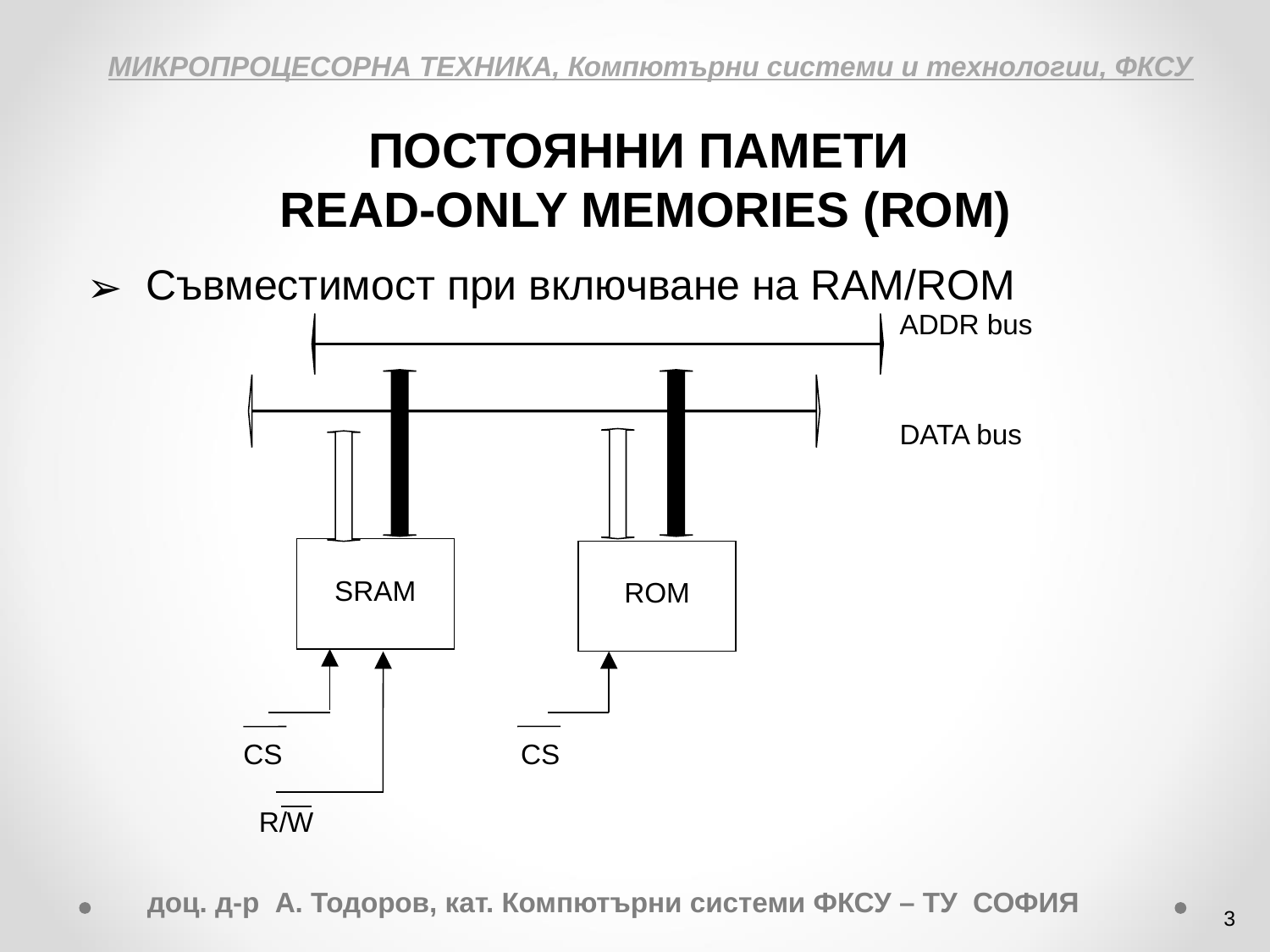

МИКРОПРОЦЕСОРНА ТЕХНИКА, Компютърни системи и технологии, ФКСУ

ПОСТОЯННИ ПАМЕТИ
READ-ONLY MEMORIES (ROM)
  Съвместимост при включване на RAM/ROM

ADDR bus

DATA bus

SRAM

ROM

CS		   CS

  R/W

доц. д-р  А. Тодоров, кат. Компютърни системи ФКСУ – ТУ  СОФИЯ
3